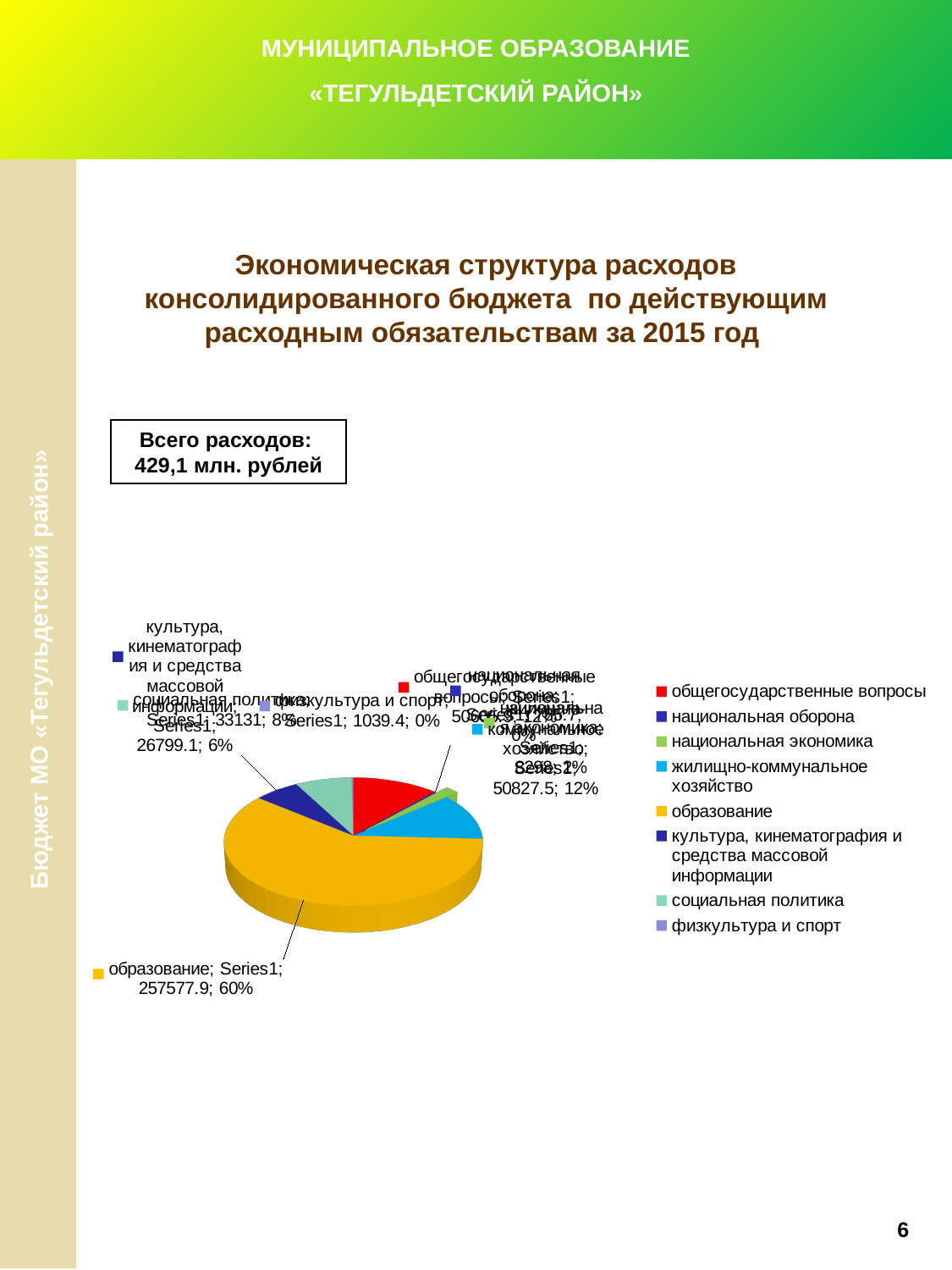

МУНИЦИПАЛЬНОЕ ОБРАЗОВАНИЕ
«ТЕГУЛЬДЕТСКИЙ РАЙОН»

Экономическая структура расходов консолидированного бюджета  по действующим расходным обязательствам за 2015 год

[unsupported chart]

Всего расходов:  429,1 млн. рублей
           Бюджет МО «Тегульдетский район»
6